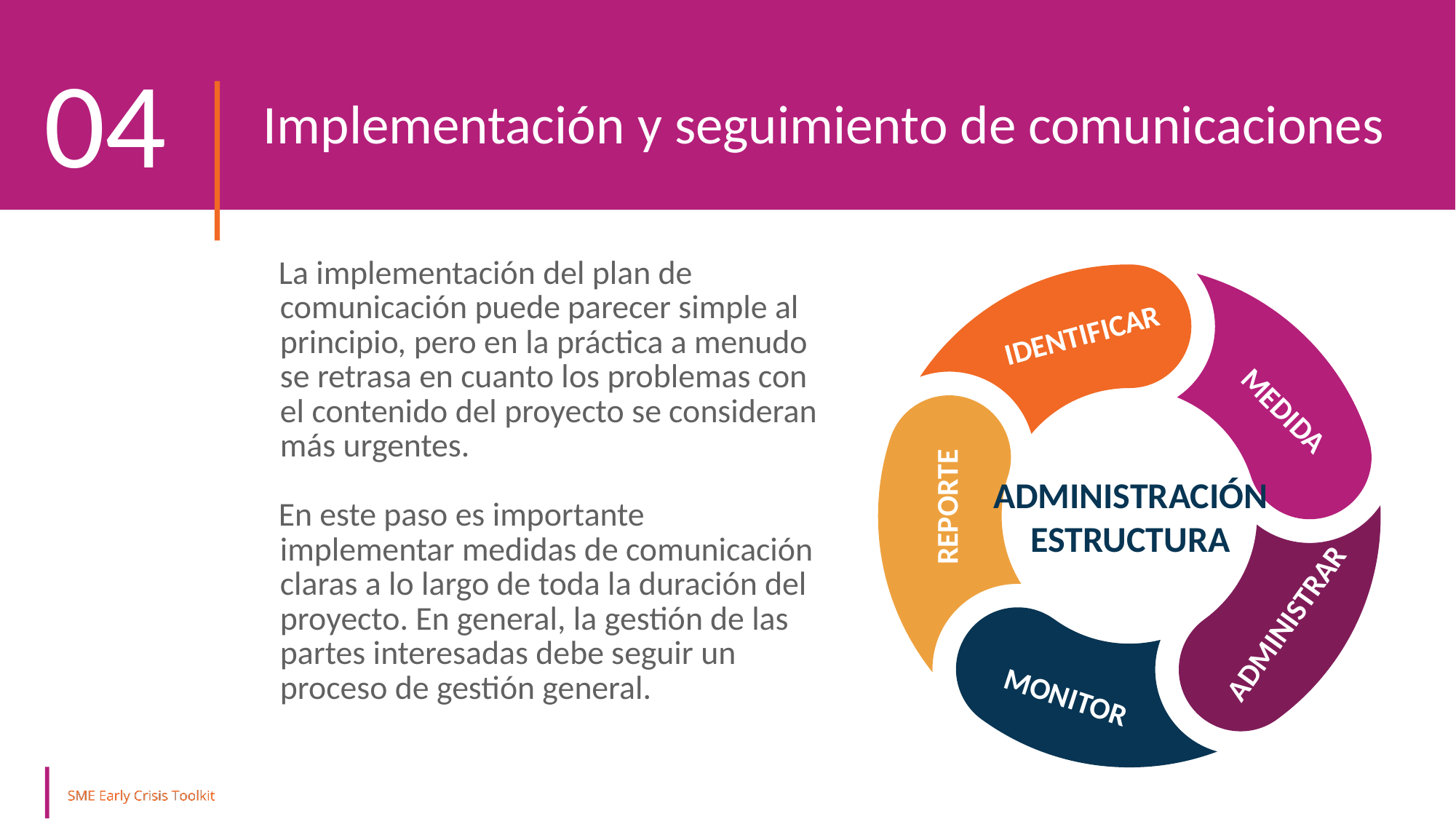

04
Implementación y seguimiento de comunicaciones

La implementación del plan de comunicación puede parecer simple al principio, pero en la práctica a menudo se retrasa en cuanto los problemas con el contenido del proyecto se consideran más urgentes.

En este paso es importante implementar medidas de comunicación claras a lo largo de toda la duración del proyecto. En general, la gestión de las partes interesadas debe seguir un proceso de gestión general.

IDENTIFICAR
MEDIDA

ADMINISTRACIÓN
ESTRUCTURA
REPORTE

ADMINISTRAR

MONITOR